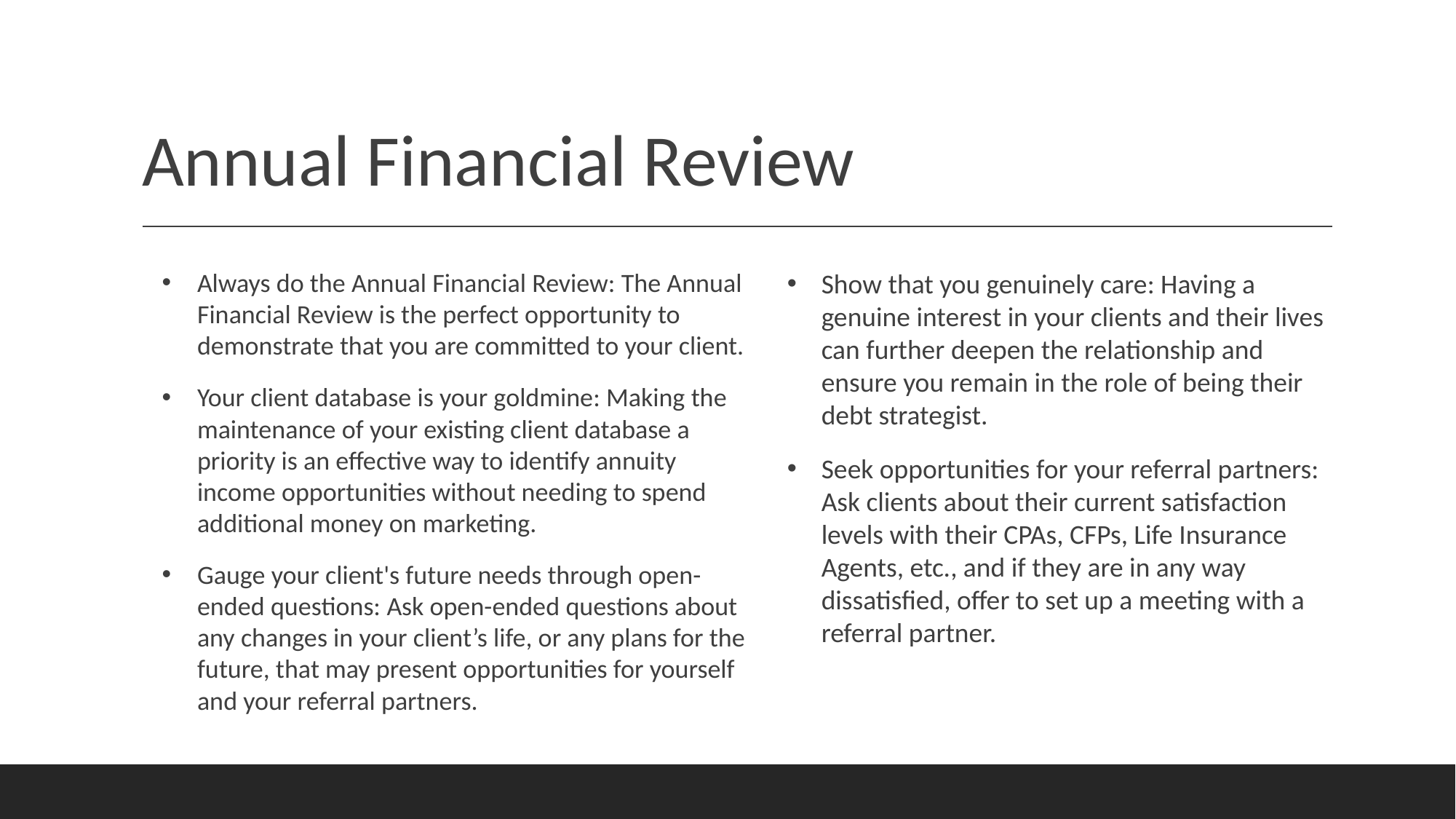

# Annual Financial Review
Always do the Annual Financial Review: The Annual Financial Review is the perfect opportunity to demonstrate that you are committed to your client.
Your client database is your goldmine: Making the maintenance of your existing client database a priority is an effective way to identify annuity income opportunities without needing to spend additional money on marketing.
Gauge your client's future needs through open-ended questions: Ask open-ended questions about any changes in your client’s life, or any plans for the future, that may present opportunities for yourself and your referral partners.
Show that you genuinely care: Having a genuine interest in your clients and their lives can further deepen the relationship and ensure you remain in the role of being their debt strategist.
Seek opportunities for your referral partners: Ask clients about their current satisfaction levels with their CPAs, CFPs, Life Insurance Agents, etc., and if they are in any way dissatisfied, offer to set up a meeting with a referral partner.